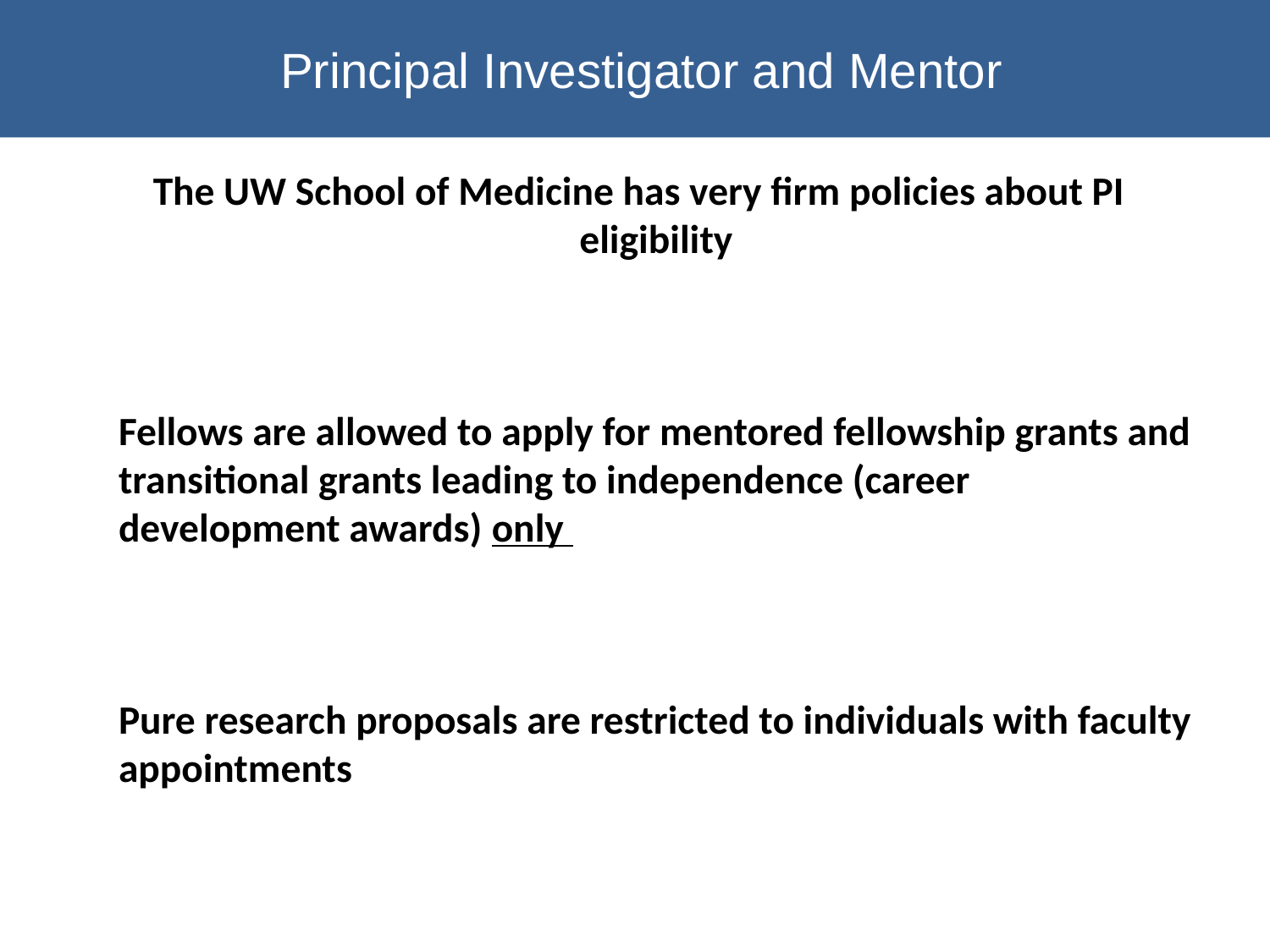

# Principal Investigator and Mentor
 The UW School of Medicine has very firm policies about PI eligibility

	Fellows are allowed to apply for mentored fellowship grants and transitional grants leading to independence (career development awards) only

	Pure research proposals are restricted to individuals with faculty appointments